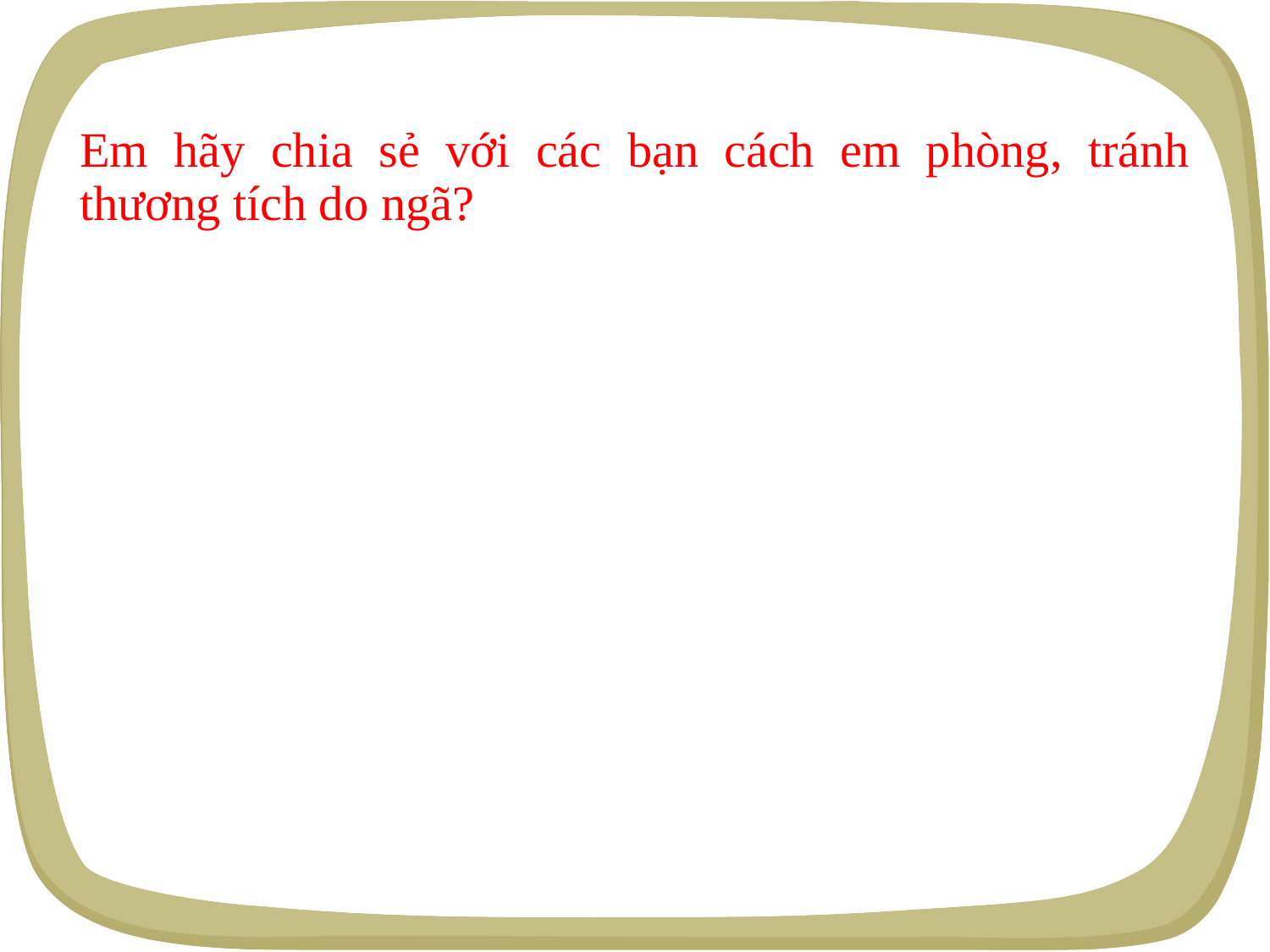

Em hãy chia sẻ với các bạn cách em phòng, tránh thương tích do ngã?